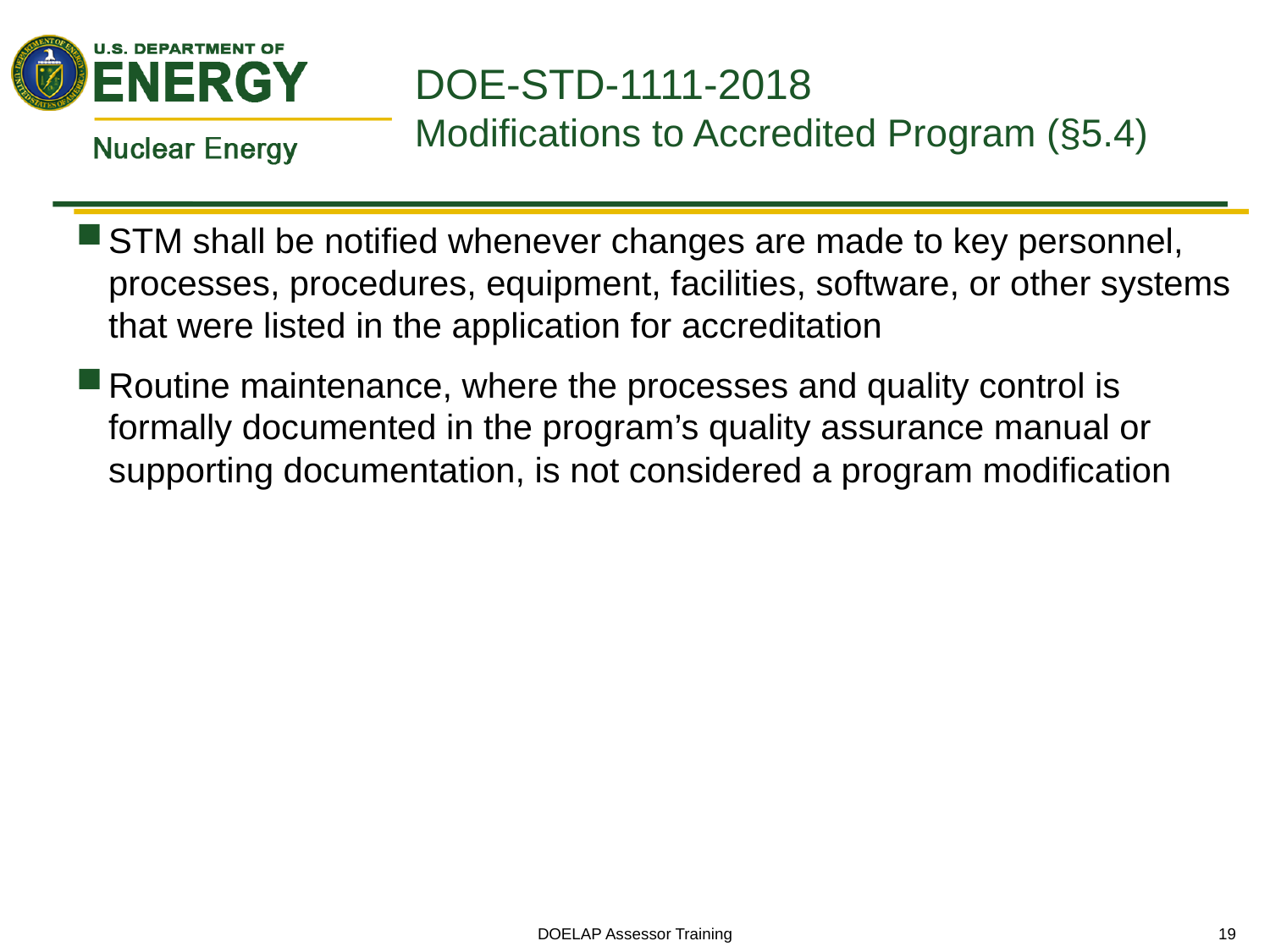

# DOE-STD-1111-2018 Modifications to Accredited Program (§5.4)
STM shall be notified whenever changes are made to key personnel, processes, procedures, equipment, facilities, software, or other systems that were listed in the application for accreditation
Routine maintenance, where the processes and quality control is formally documented in the program’s quality assurance manual or supporting documentation, is not considered a program modification
DOELAP Assessor Training